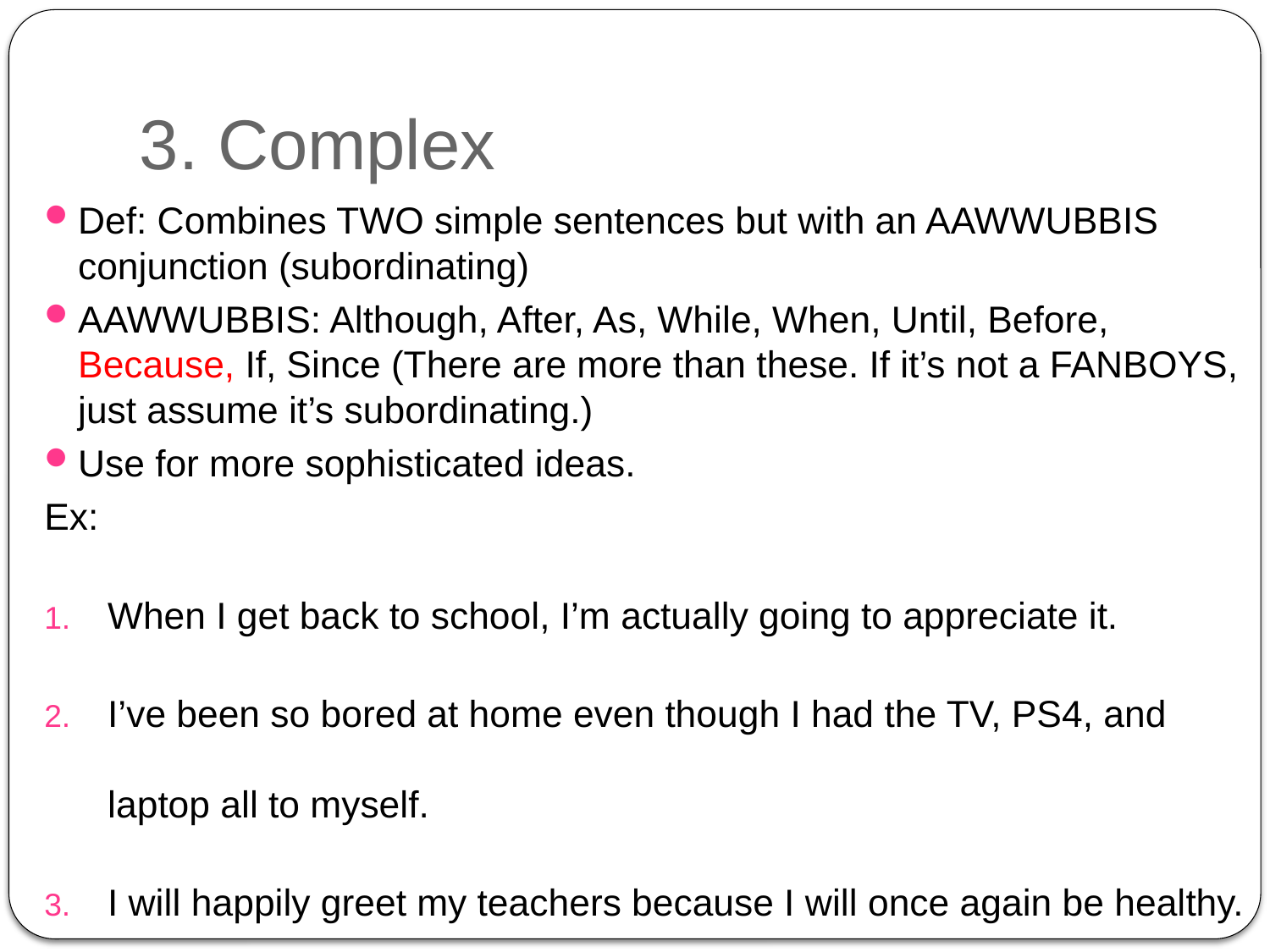

# 3. Complex
Def: Combines TWO simple sentences but with an AAWWUBBIS conjunction (subordinating)
AAWWUBBIS: Although, After, As, While, When, Until, Before, Because, If, Since (There are more than these. If it’s not a FANBOYS, just assume it’s subordinating.)
Use for more sophisticated ideas.
Ex:
When I get back to school, I’m actually going to appreciate it.
I’ve been so bored at home even though I had the TV, PS4, and laptop all to myself.
I will happily greet my teachers because I will once again be healthy.